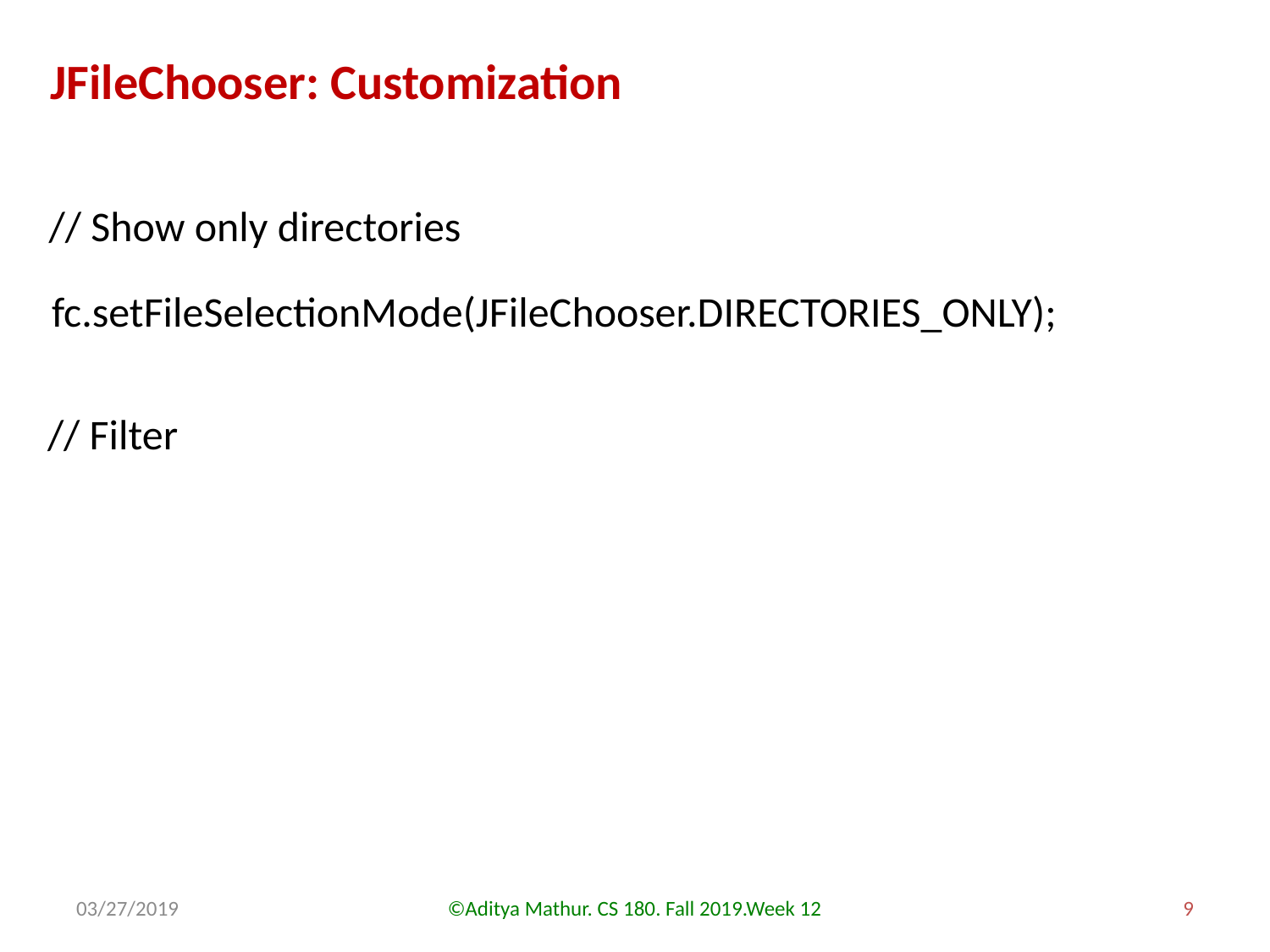

JFileChooser: Customization
// Show only directories
fc.setFileSelectionMode(JFileChooser.DIRECTORIES_ONLY);
// Filter
03/27/2019
©Aditya Mathur. CS 180. Fall 2019.Week 12
9